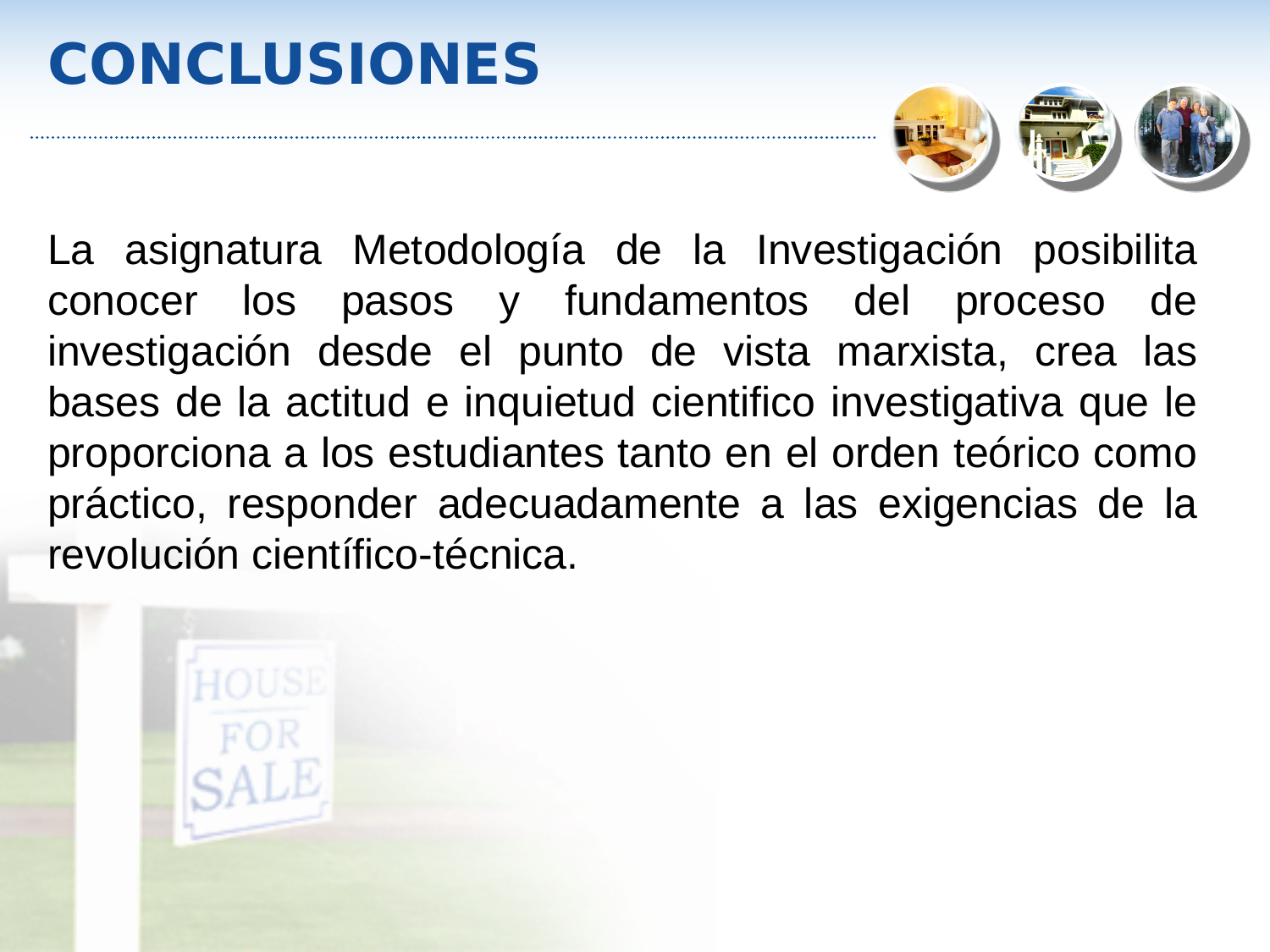

CONCLUSIONES
La asignatura Metodología de la Investigación posibilita conocer los pasos y fundamentos del proceso de investigación desde el punto de vista marxista, crea las bases de la actitud e inquietud cientifico investigativa que le proporciona a los estudiantes tanto en el orden teórico como práctico, responder adecuadamente a las exigencias de la revolución científico-técnica.